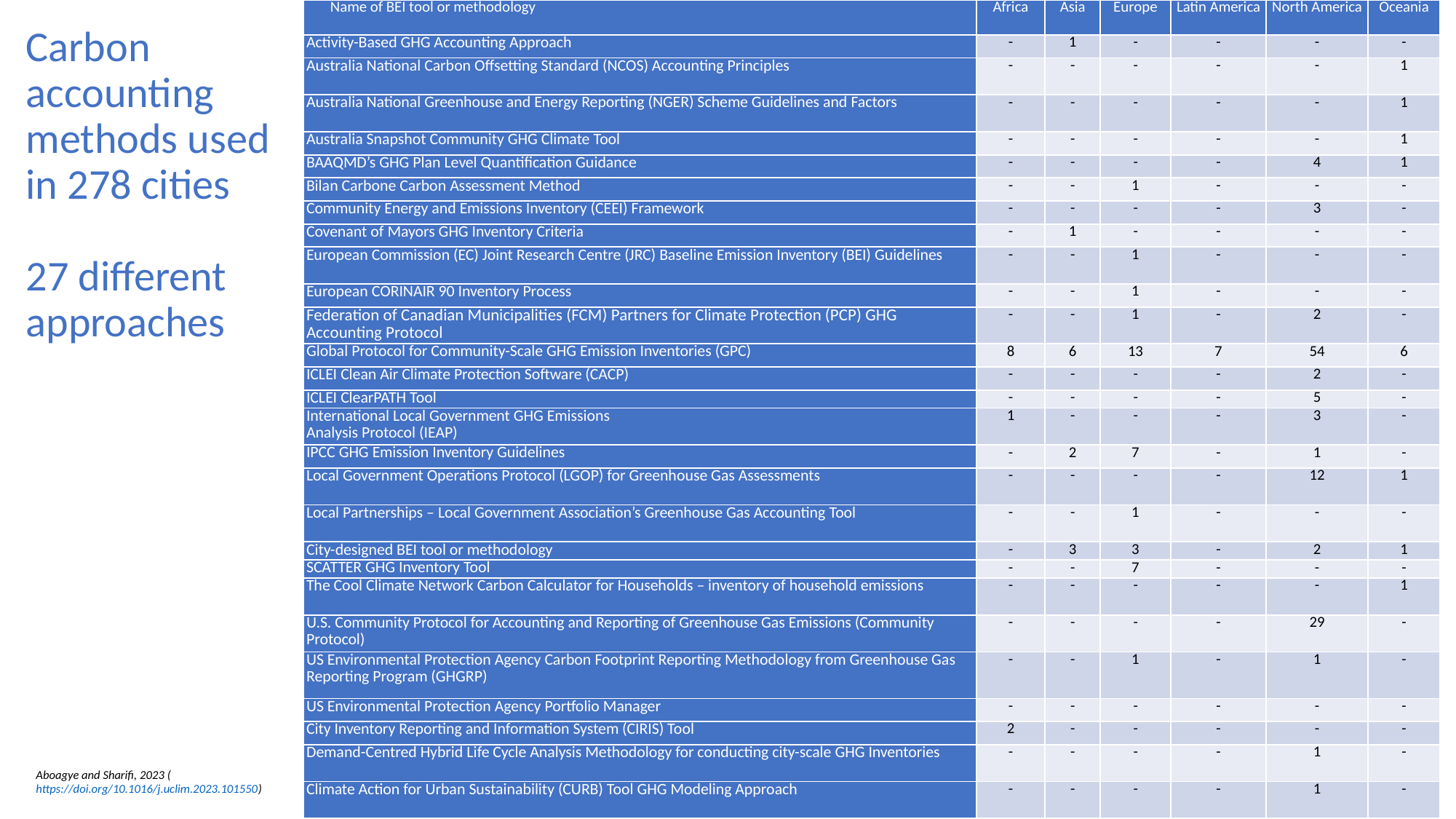

| Name of BEI tool or methodology | Africa | Asia | Europe | Latin America | North America | Oceania |
| --- | --- | --- | --- | --- | --- | --- |
| Activity-Based GHG Accounting Approach | - | 1 | - | - | - | - |
| Australia National Carbon Offsetting Standard (NCOS) Accounting Principles | - | - | - | - | - | 1 |
| Australia National Greenhouse and Energy Reporting (NGER) Scheme Guidelines and Factors | - | - | - | - | - | 1 |
| Australia Snapshot Community GHG Climate Tool | - | - | - | - | - | 1 |
| BAAQMD’s GHG Plan Level Quantification Guidance | - | - | - | - | 4 | 1 |
| Bilan Carbone Carbon Assessment Method | - | - | 1 | - | - | - |
| Community Energy and Emissions Inventory (CEEI) Framework | - | - | - | - | 3 | - |
| Covenant of Mayors GHG Inventory Criteria | - | 1 | - | - | - | - |
| European Commission (EC) Joint Research Centre (JRC) Baseline Emission Inventory (BEI) Guidelines | - | - | 1 | - | - | - |
| European CORINAIR 90 Inventory Process | - | - | 1 | - | - | - |
| Federation of Canadian Municipalities (FCM) Partners for Climate Protection (PCP) GHG Accounting Protocol | - | - | 1 | - | 2 | - |
| Global Protocol for Community-Scale GHG Emission Inventories (GPC) | 8 | 6 | 13 | 7 | 54 | 6 |
| ICLEI Clean Air Climate Protection Software (CACP) | - | - | - | - | 2 | - |
| ICLEI ClearPATH Tool | - | - | - | - | 5 | - |
| International Local Government GHG Emissions Analysis Protocol (IEAP) | 1 | - | - | - | 3 | - |
| IPCC GHG Emission Inventory Guidelines | - | 2 | 7 | - | 1 | - |
| Local Government Operations Protocol (LGOP) for Greenhouse Gas Assessments | - | - | - | - | 12 | 1 |
| Local Partnerships – Local Government Association’s Greenhouse Gas Accounting Tool | - | - | 1 | - | - | - |
| City-designed BEI tool or methodology | - | 3 | 3 | - | 2 | 1 |
| SCATTER GHG Inventory Tool | - | - | 7 | - | - | - |
| The Cool Climate Network Carbon Calculator for Households – inventory of household emissions | - | - | - | - | - | 1 |
| U.S. Community Protocol for Accounting and Reporting of Greenhouse Gas Emissions (Community Protocol) | - | - | - | - | 29 | - |
| US Environmental Protection Agency Carbon Footprint Reporting Methodology from Greenhouse Gas Reporting Program (GHGRP) | - | - | 1 | - | 1 | - |
| US Environmental Protection Agency Portfolio Manager | - | - | - | - | - | - |
| City Inventory Reporting and Information System (CIRIS) Tool | 2 | - | - | - | - | - |
| Demand-Centred Hybrid Life Cycle Analysis Methodology for conducting city-scale GHG Inventories | - | - | - | - | 1 | - |
| Climate Action for Urban Sustainability (CURB) Tool GHG Modeling Approach | - | - | - | - | 1 | - |
# Carbon accounting methods used in 278 cities 27 different approaches
Aboagye and Sharifi, 2023 (https://doi.org/10.1016/j.uclim.2023.101550)